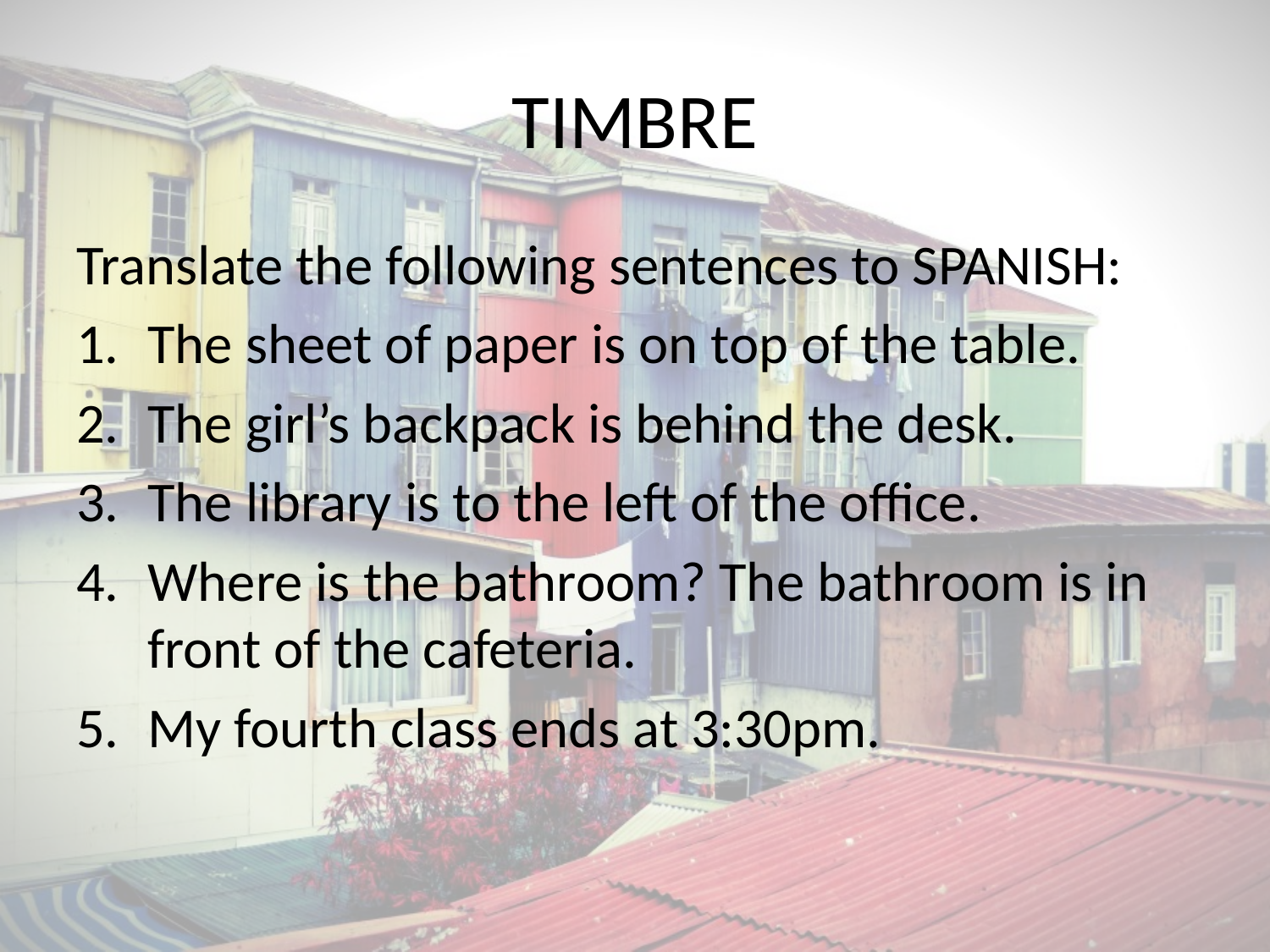

# TIMBRE
Translate the following sentences to SPANISH:
The sheet of paper is on top of the table.
The girl’s backpack is behind the desk.
The library is to the left of the office.
Where is the bathroom? The bathroom is in front of the cafeteria.
My fourth class ends at 3:30pm.